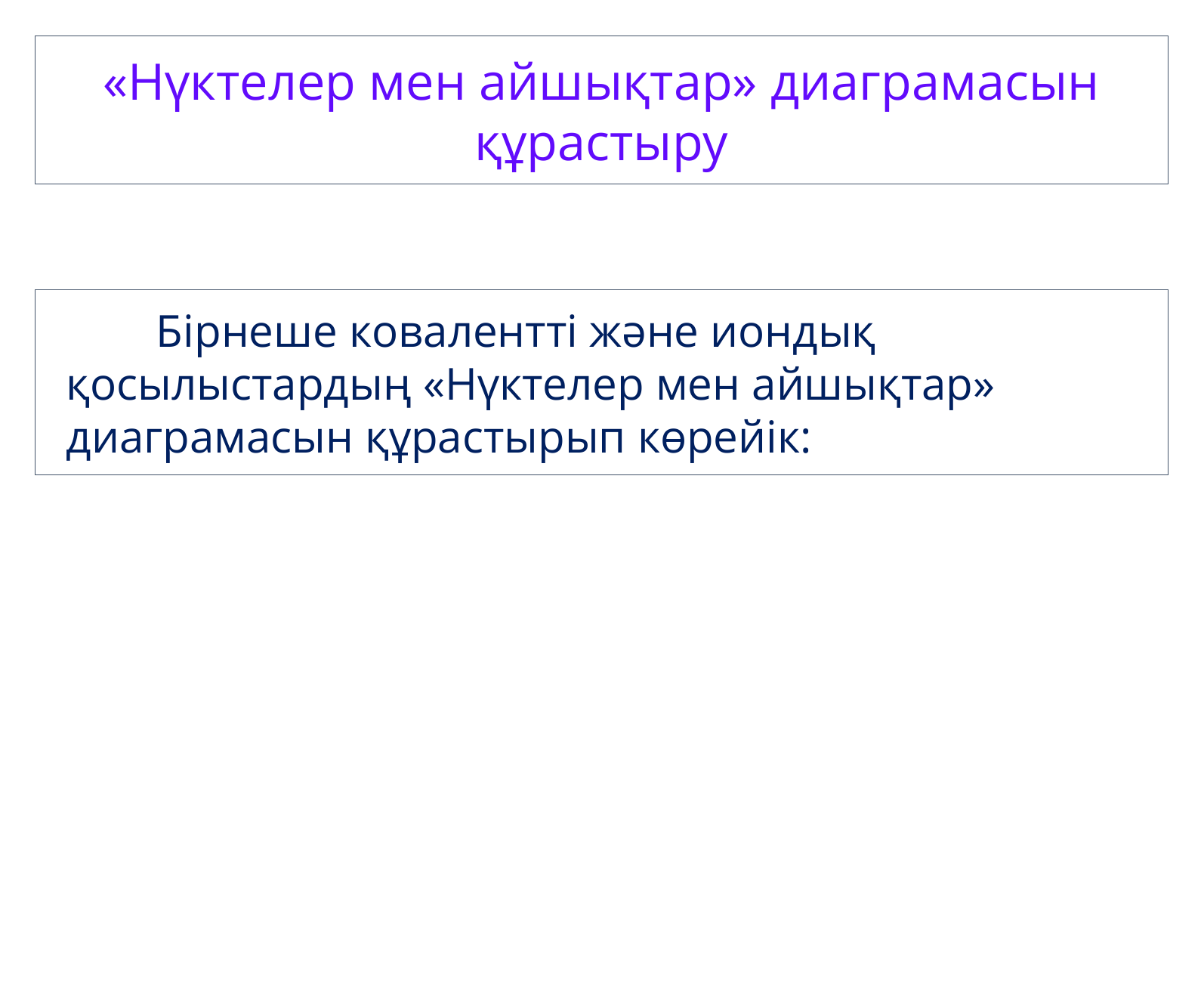

«Нүктелер мен айшықтар» диаграмасын құрастыру
Бірнеше ковалентті және иондық қосылыстардың «Нүктелер мен айшықтар» диаграмасын құрастырып көрейік: